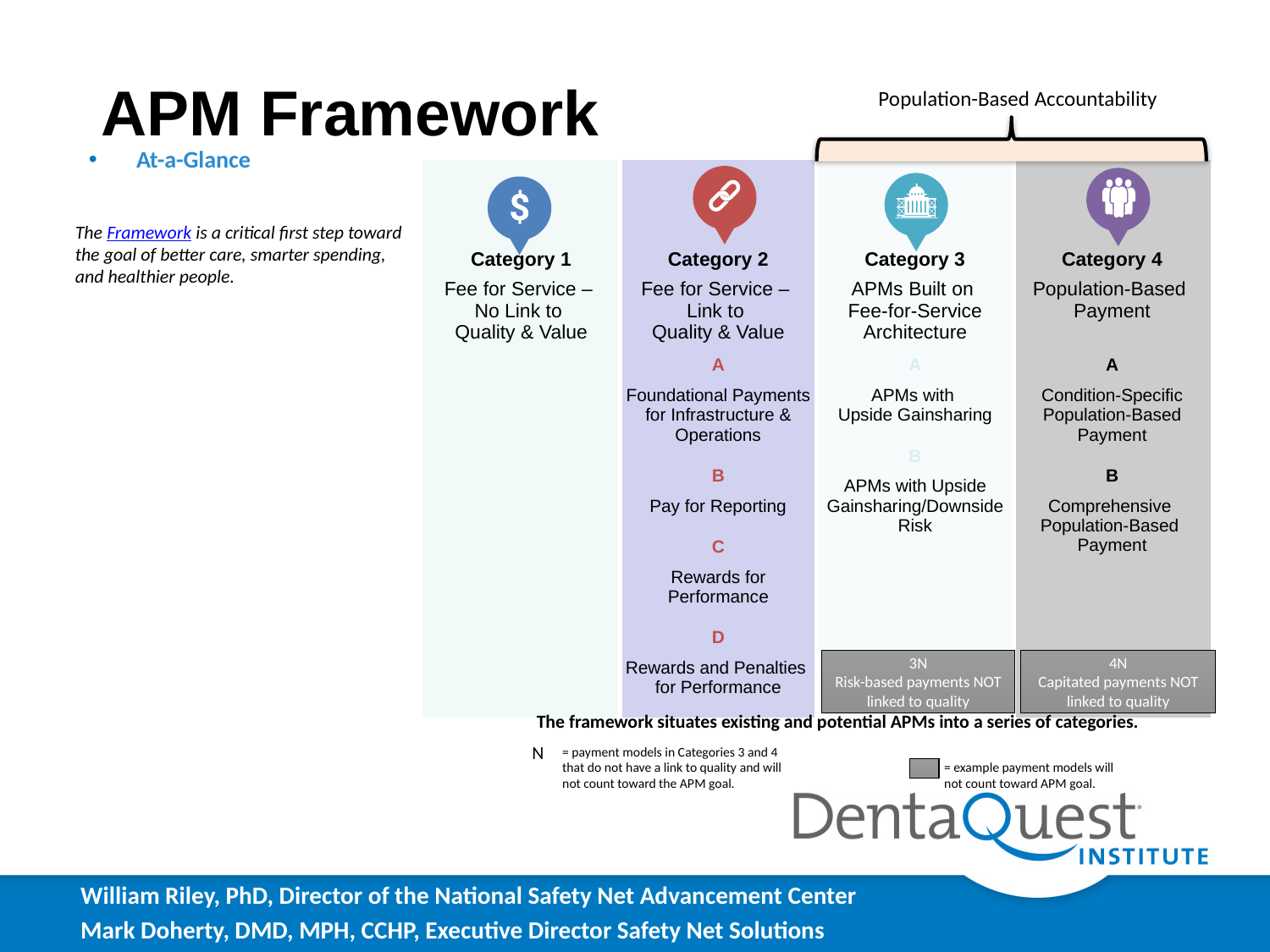

# APM Framework
Population-Based Accountability
At-a-Glance
|  |  |  |  |
| --- | --- | --- | --- |
| Category 1 Fee for Service – No Link to Quality & Value | Category 2 Fee for Service – Link to Quality & Value | Category 3 APMs Built on Fee-for-Service Architecture | Category 4 Population-Based Payment |
|  | A Foundational Payments for Infrastructure & Operations B Pay for Reporting C Rewards for Performance D Rewards and Penalties for Performance | A APMs with Upside Gainsharing B APMs with Upside Gainsharing/Downside Risk | A Condition-Specific Population-Based Payment B Comprehensive Population-Based Payment |

The Framework is a critical first step toward the goal of better care, smarter spending, and healthier people.

3N
Risk-based payments NOT linked to quality
4N
Capitated payments NOT linked to quality
          The framework situates existing and potential APMs into a series of categories.
N
= payment models in Categories 3 and 4 that do not have a link to quality and will not count toward the APM goal.
= example payment models will not count toward APM goal.

William Riley, PhD, Director of the National Safety Net Advancement Center
Mark Doherty, DMD, MPH, CCHP, Executive Director Safety Net Solutions